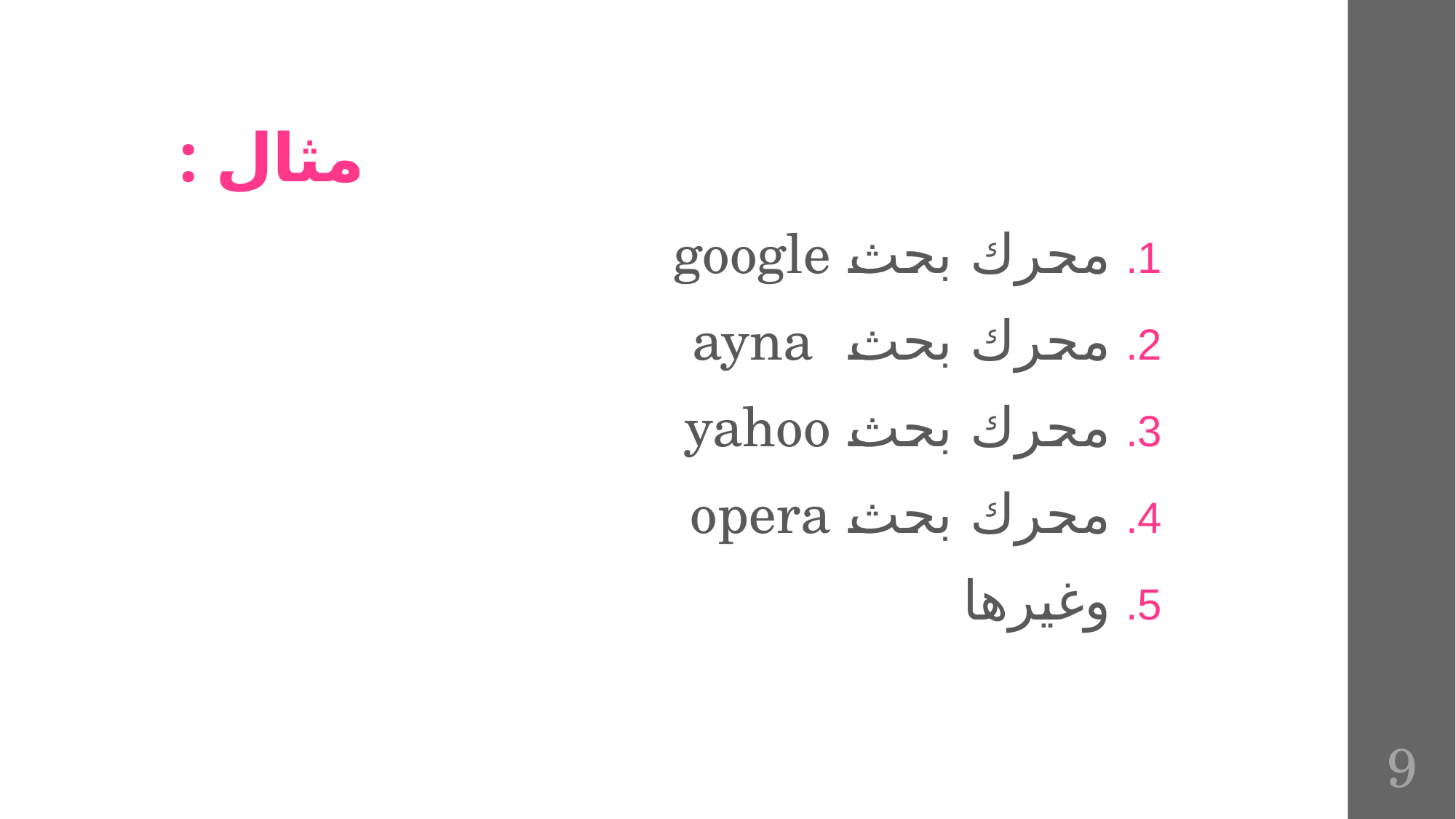

# مثال :
محرك بحث google
محرك بحث  ayna
محرك بحث yahoo
محرك بحث opera
وغيرها
9